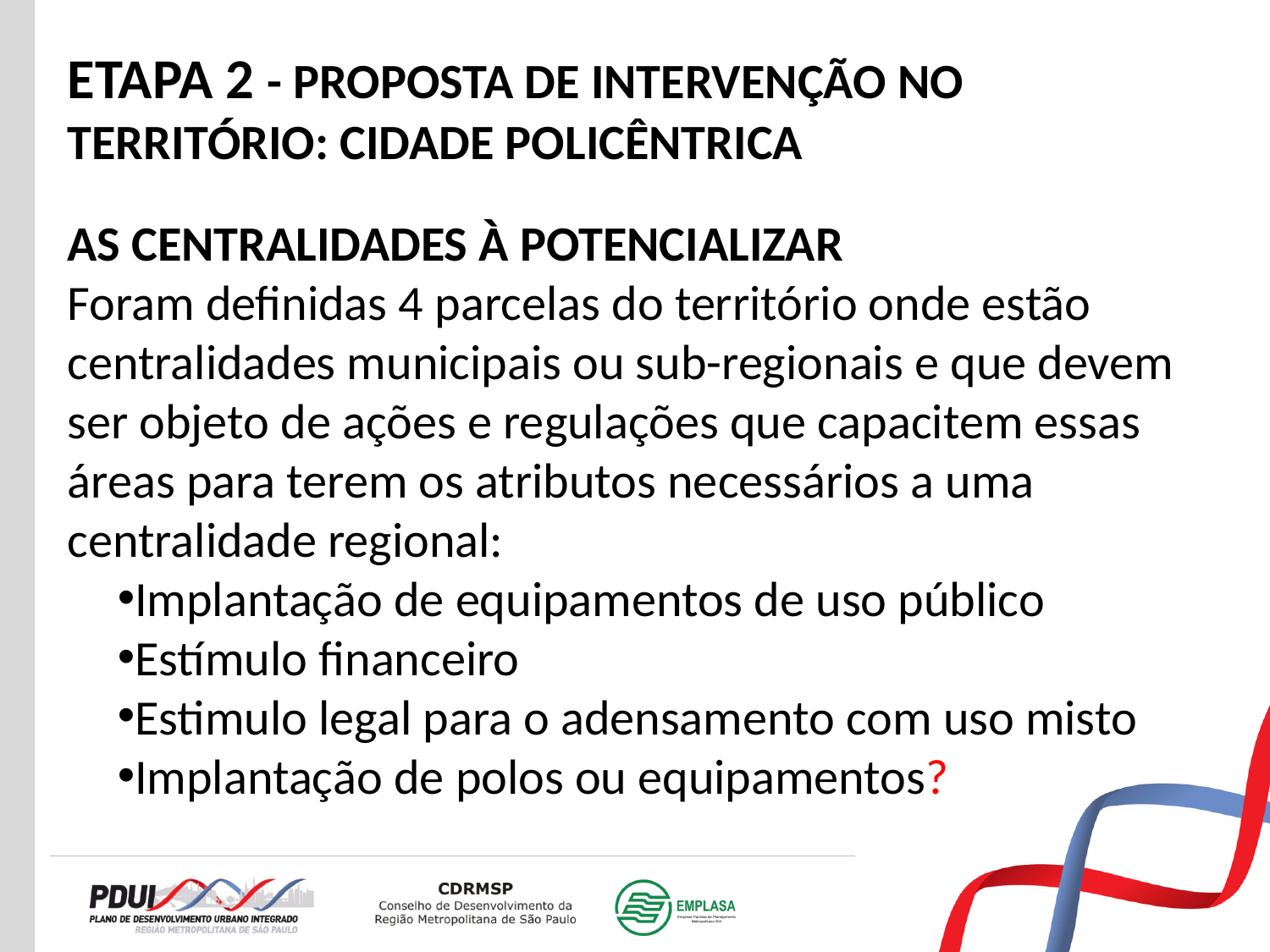

ETAPA 2 - PROPOSTA DE INTERVENÇÃO NO TERRITÓRIO: CIDADE POLICÊNTRICA

AS CENTRALIDADES À POTENCIALIZAR
Foram definidas 4 parcelas do território onde estão centralidades municipais ou sub-regionais e que devem ser objeto de ações e regulações que capacitem essas áreas para terem os atributos necessários a uma centralidade regional:
Implantação de equipamentos de uso público
Estímulo financeiro
Estimulo legal para o adensamento com uso misto
Implantação de polos ou equipamentos?